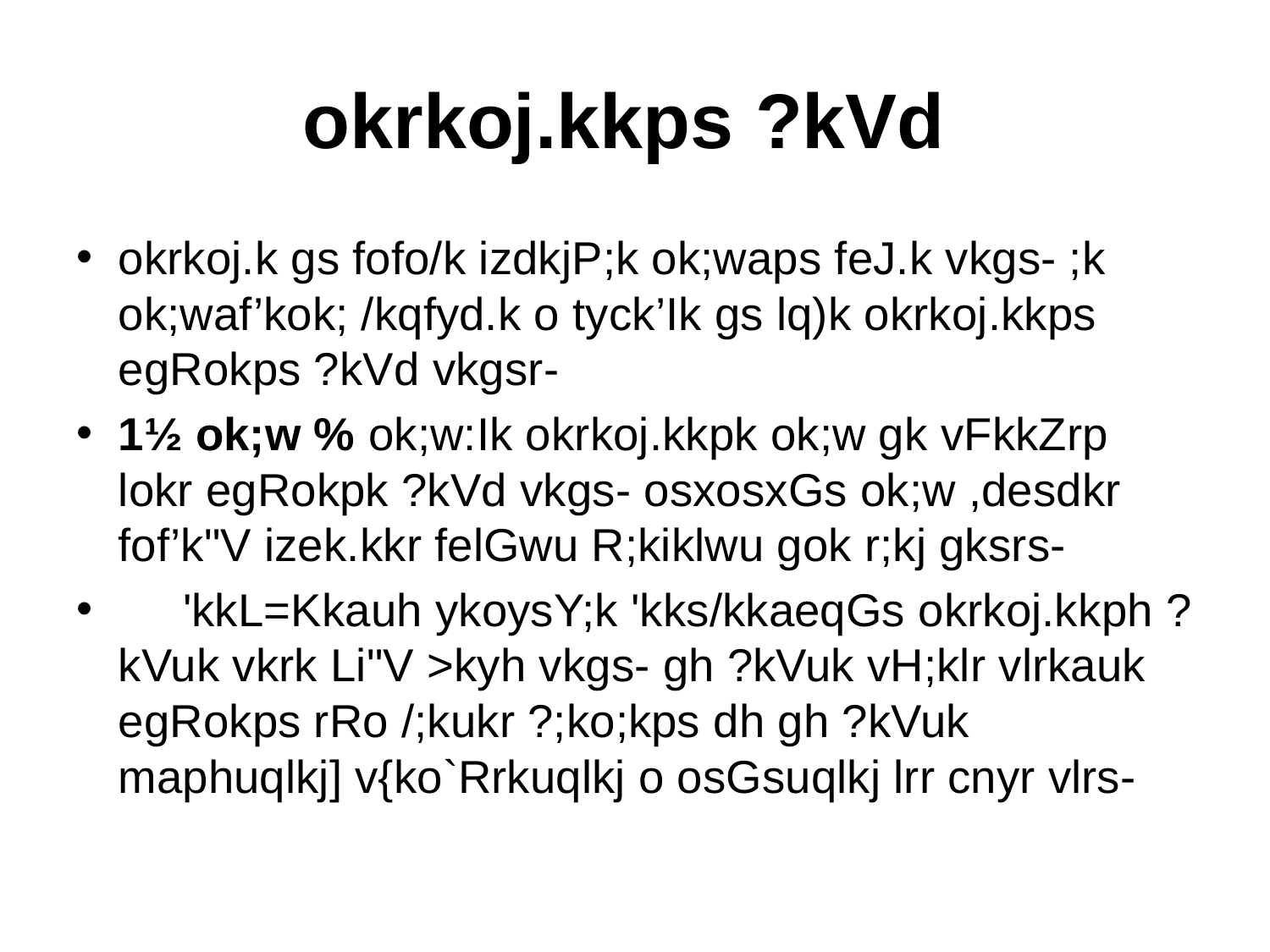

# okrkoj.kkps ?kVd
okrkoj.k gs fofo/k izdkjP;k ok;waps feJ.k vkgs- ;k ok;waf’kok; /kqfyd.k o tyck’Ik gs lq)k okrkoj.kkps egRokps ?kVd vkgsr-
1½ ok;w % ok;w:Ik okrkoj.kkpk ok;w gk vFkkZrp lokr egRokpk ?kVd vkgs- osxosxGs ok;w ,desdkr fof’k"V izek.kkr felGwu R;kiklwu gok r;kj gksrs-
     'kkL=Kkauh ykoysY;k 'kks/kkaeqGs okrkoj.kkph ?kVuk vkrk Li"V >kyh vkgs- gh ?kVuk vH;klr vlrkauk egRokps rRo /;kukr ?;ko;kps dh gh ?kVuk maphuqlkj] v{ko`Rrkuqlkj o osGsuqlkj lrr cnyr vlrs-